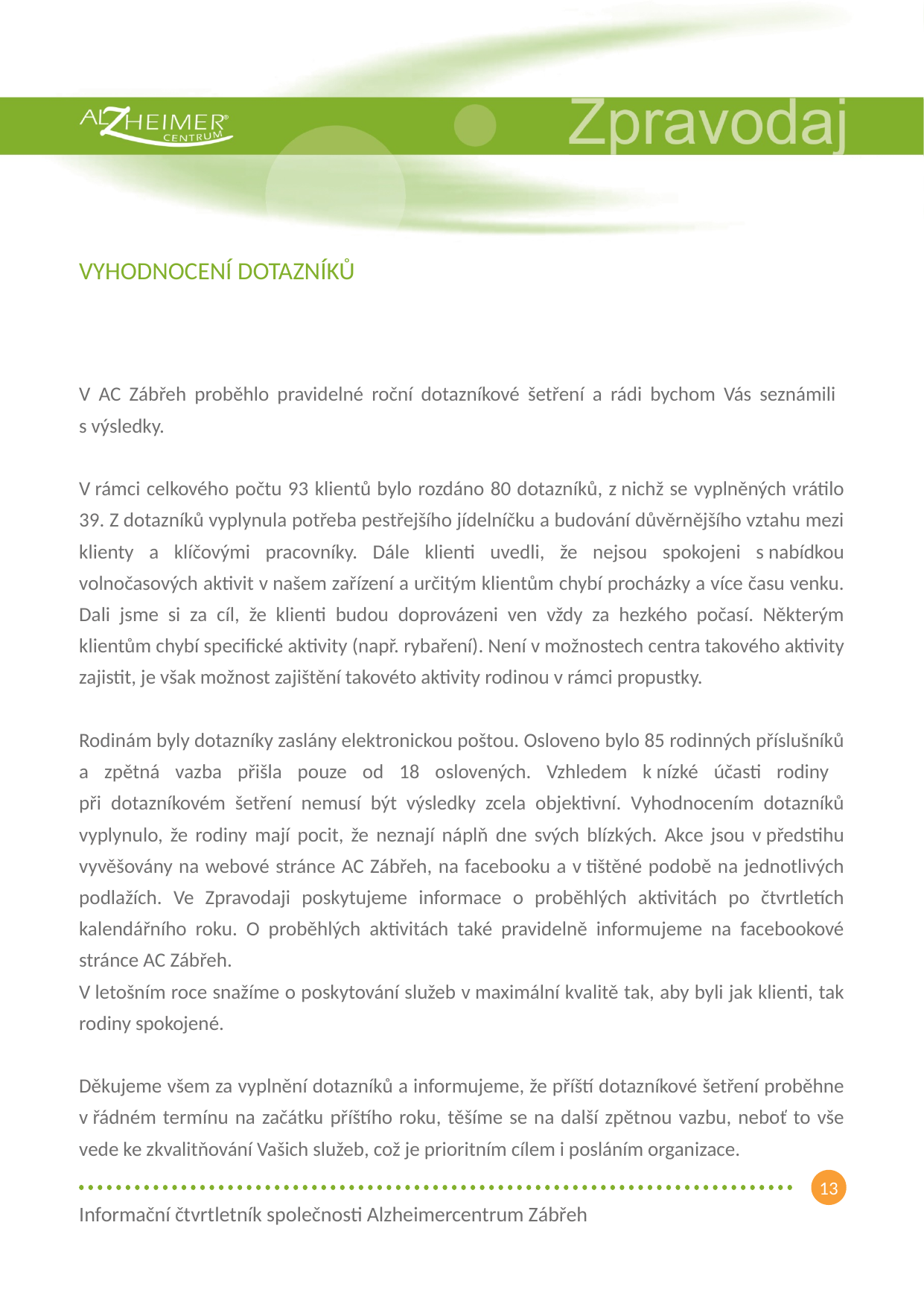

# Vyhodnocení dotazníků
V AC Zábřeh proběhlo pravidelné roční dotazníkové šetření a rádi bychom Vás seznámili
s výsledky.

V rámci celkového počtu 93 klientů bylo rozdáno 80 dotazníků, z nichž se vyplněných vrátilo 39. Z dotazníků vyplynula potřeba pestřejšího jídelníčku a budování důvěrnějšího vztahu mezi klienty a klíčovými pracovníky. Dále klienti uvedli, že nejsou spokojeni s nabídkou volnočasových aktivit v našem zařízení a určitým klientům chybí procházky a více času venku. Dali jsme si za cíl, že klienti budou doprovázeni ven vždy za hezkého počasí. Některým klientům chybí specifické aktivity (např. rybaření). Není v možnostech centra takového aktivity zajistit, je však možnost zajištění takovéto aktivity rodinou v rámci propustky.

Rodinám byly dotazníky zaslány elektronickou poštou. Osloveno bylo 85 rodinných příslušníků a zpětná vazba přišla pouze od 18 oslovených. Vzhledem k nízké účasti rodiny
při dotazníkovém šetření nemusí být výsledky zcela objektivní. Vyhodnocením dotazníků vyplynulo, že rodiny mají pocit, že neznají náplň dne svých blízkých. Akce jsou v předstihu vyvěšovány na webové stránce AC Zábřeh, na facebooku a v tištěné podobě na jednotlivých podlažích. Ve Zpravodaji poskytujeme informace o proběhlých aktivitách po čtvrtletích kalendářního roku. O proběhlých aktivitách také pravidelně informujeme na facebookové stránce AC Zábřeh.
V letošním roce snažíme o poskytování služeb v maximální kvalitě tak, aby byli jak klienti, tak rodiny spokojené.

Děkujeme všem za vyplnění dotazníků a informujeme, že příští dotazníkové šetření proběhne v řádném termínu na začátku příštího roku, těšíme se na další zpětnou vazbu, neboť to vše vede ke zkvalitňování Vašich služeb, což je prioritním cílem i posláním organizace.

Informační čtvrtletník společnosti Alzheimercentrum Zábřeh